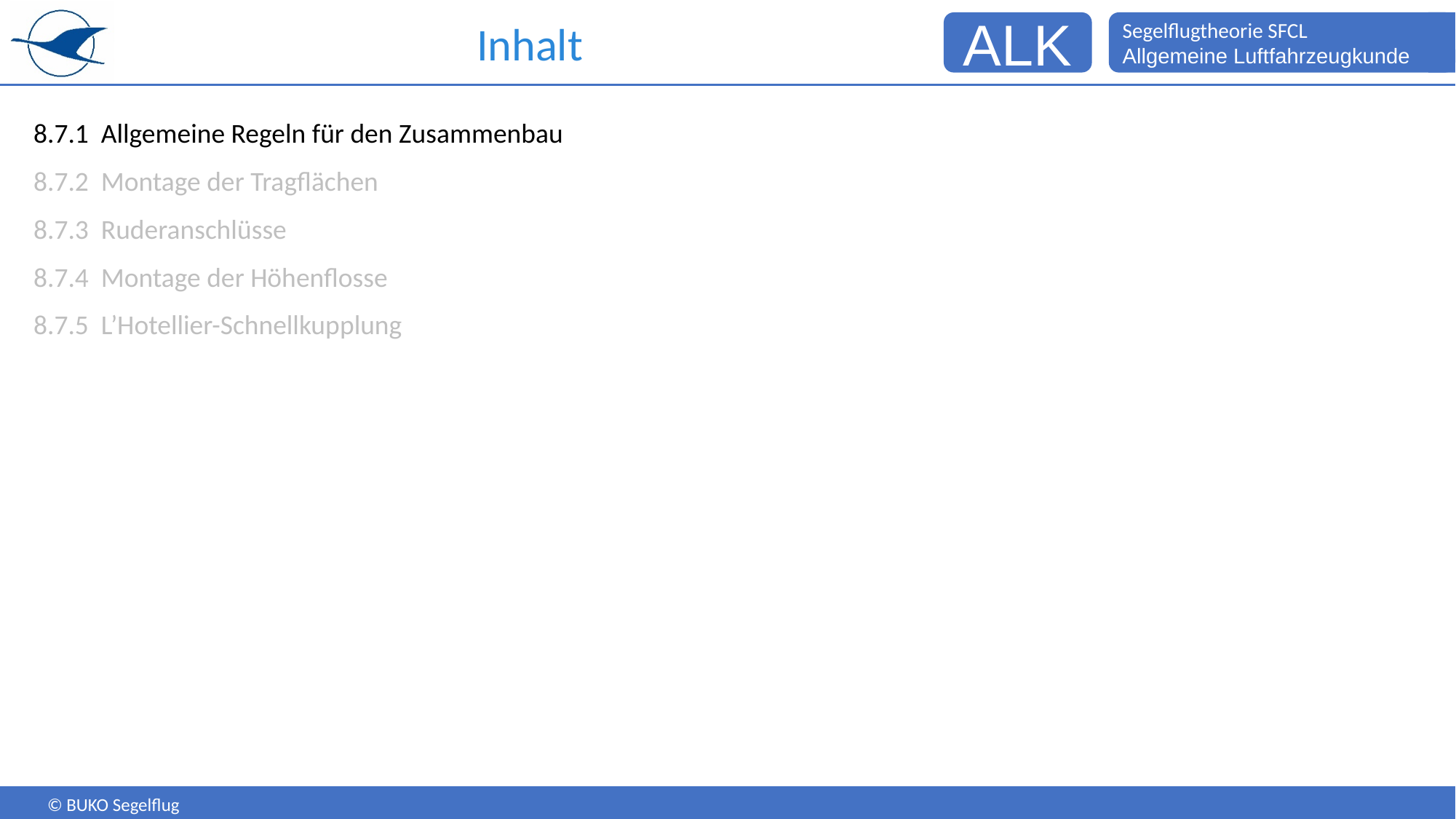

# Inhalt
8.7.1  Allgemeine Regeln für den Zusammenbau
8.7.2  Montage der Tragflächen
8.7.3  Ruderanschlüsse
8.7.4  Montage der Höhenflosse
8.7.5  L’Hotellier-Schnellkupplung